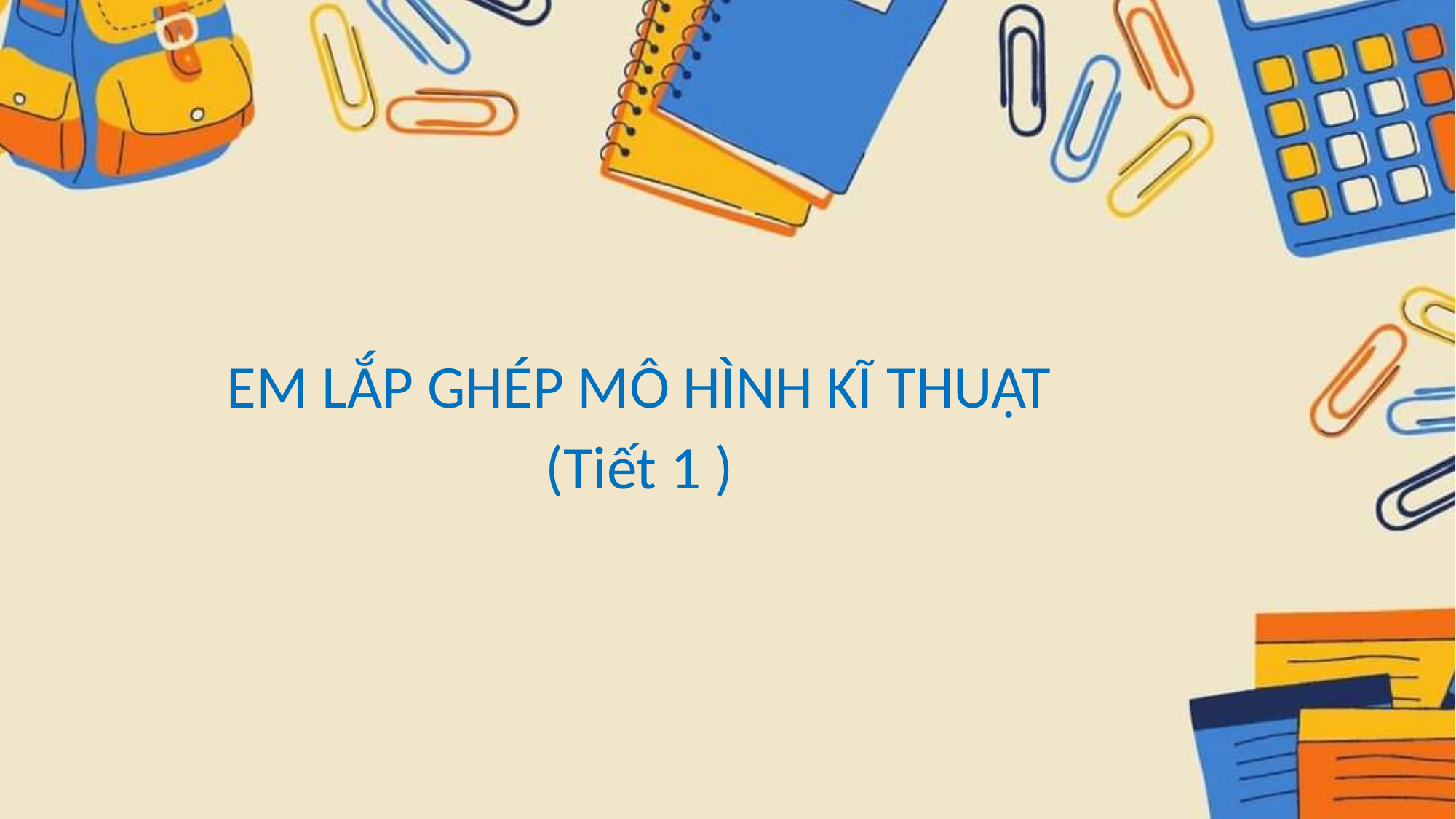

EM LẮP GHÉP MÔ HÌNH KĨ THUẬT
(Tiết 1 )